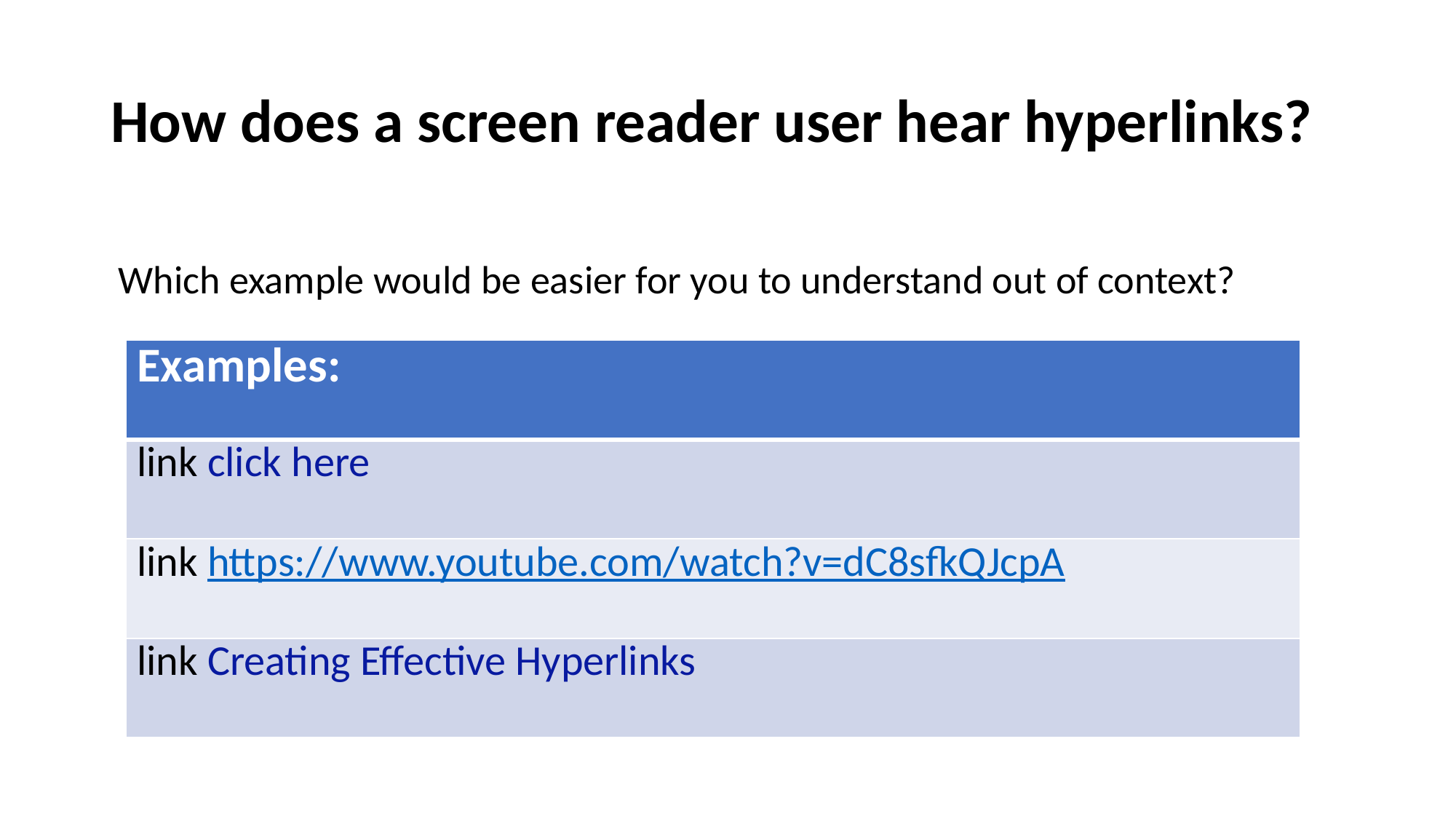

# How does a screen reader user hear hyperlinks?
Which example would be easier for you to understand out of context?

| Examples: |
| --- |
| link click here |
| link https://www.youtube.com/watch?v=dC8sfkQJcpA |
| link Creating Effective Hyperlinks |